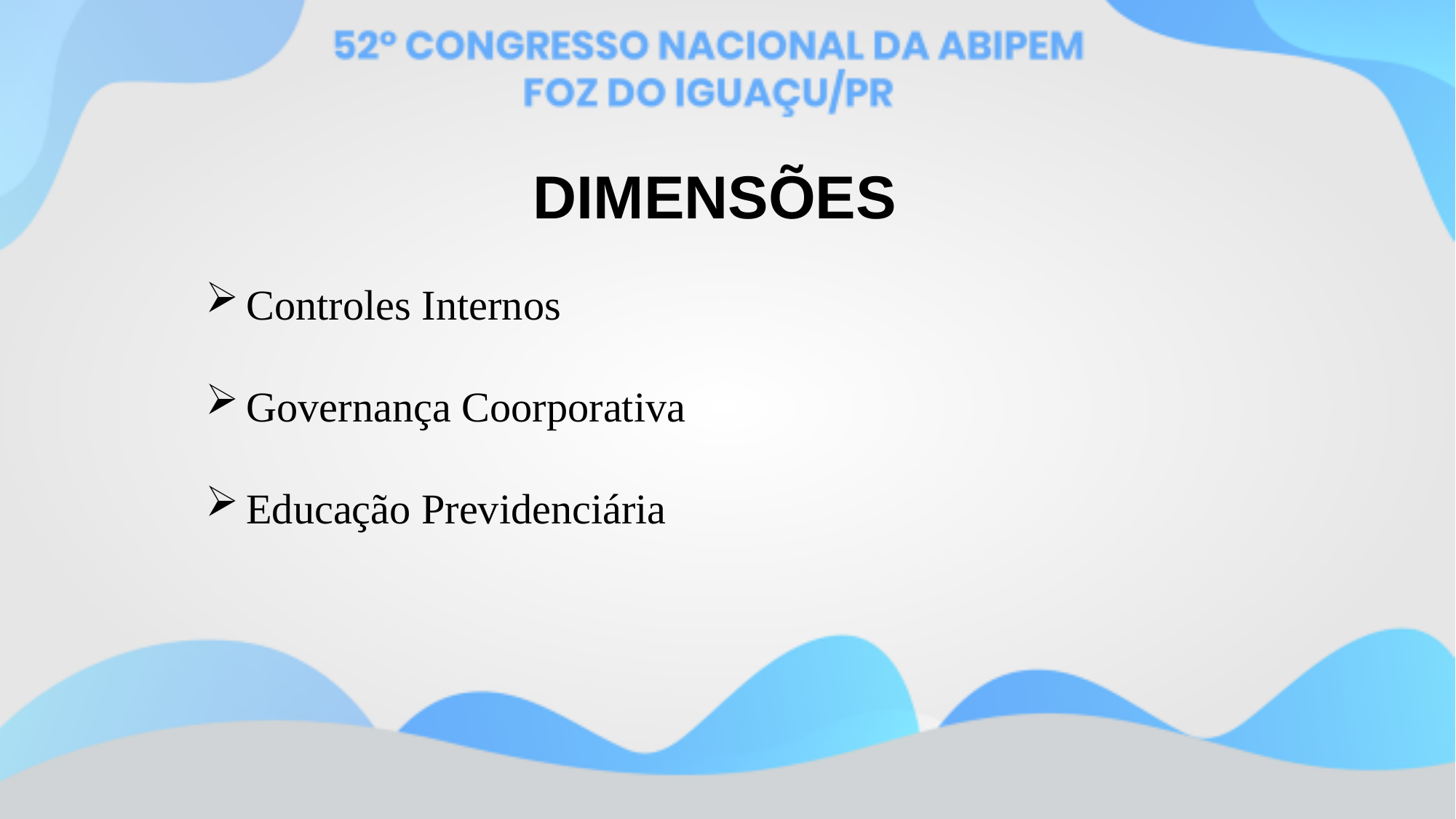

DIMENSÕES
Controles Internos

Governança Coorporativa

Educação Previdenciária